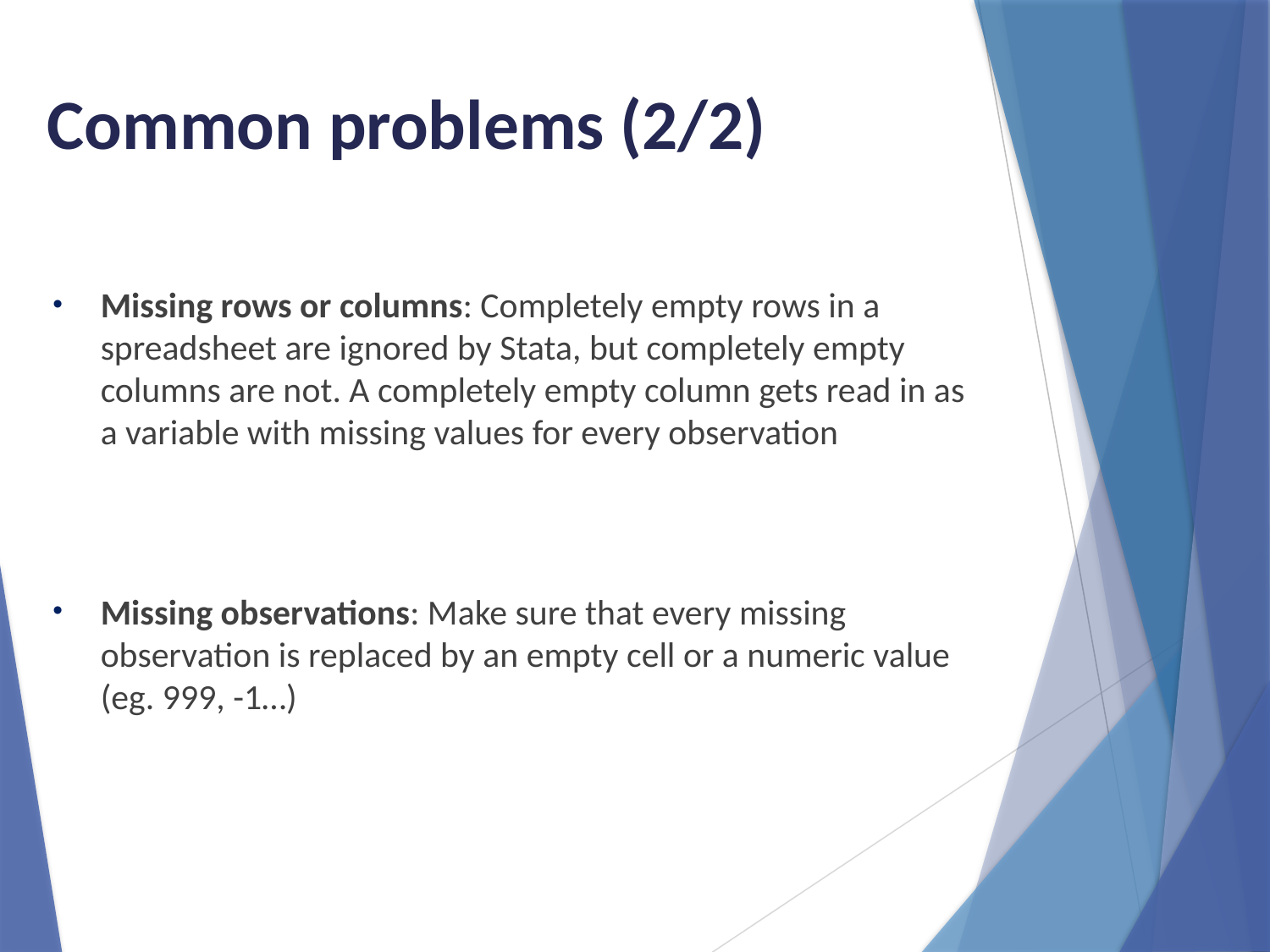

Common problems (2/2)
Missing rows or columns: Completely empty rows in a spreadsheet are ignored by Stata, but completely empty columns are not. A completely empty column gets read in as a variable with missing values for every observation

Missing observations: Make sure that every missing observation is replaced by an empty cell or a numeric value (eg. 999, -1…)